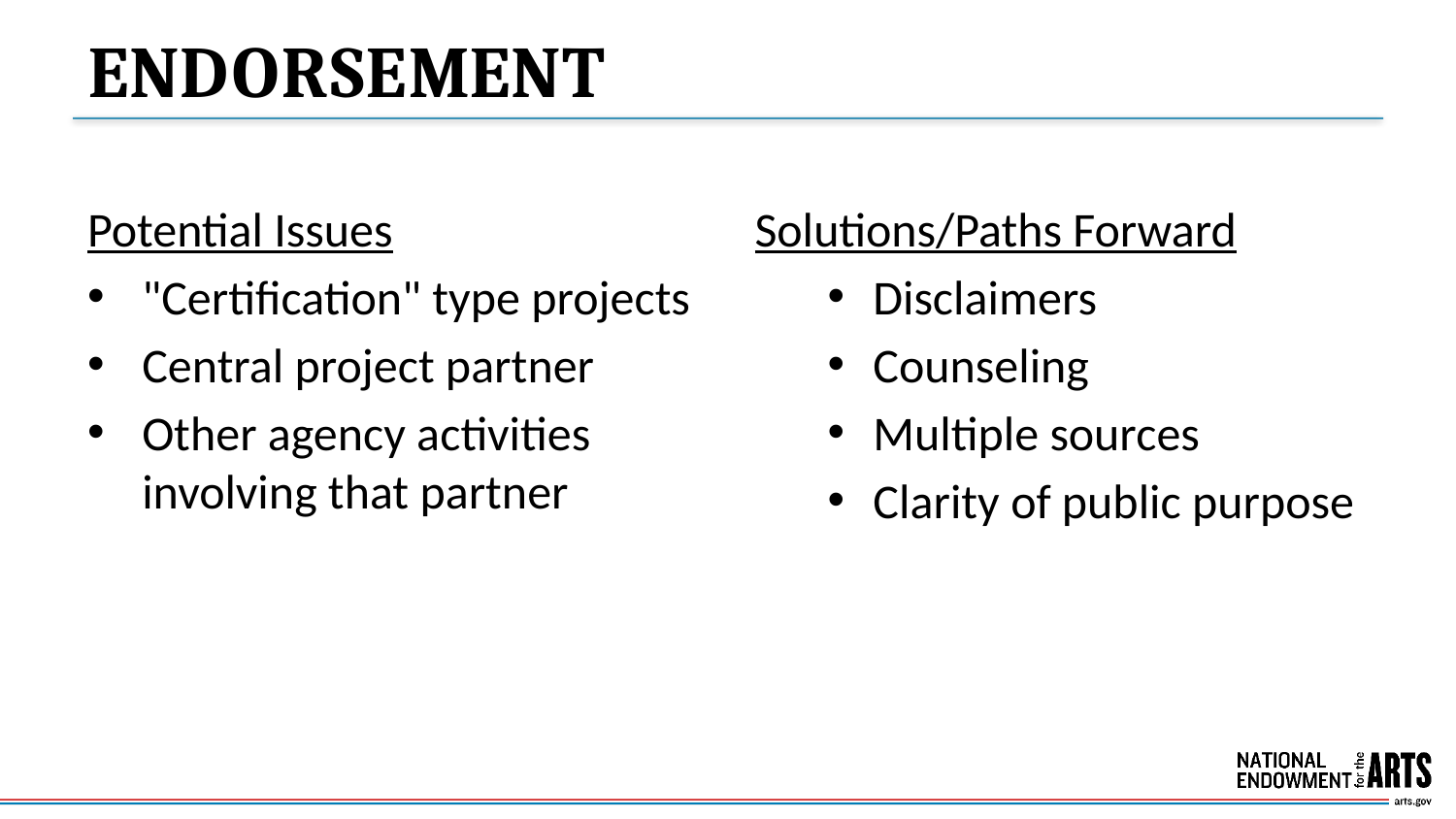

# ENDORSEMENT
Solutions/Paths Forward
Disclaimers
Counseling
Multiple sources
Clarity of public purpose

Potential Issues
"Certification" type projects
Central project partner
Other agency activities involving that partner